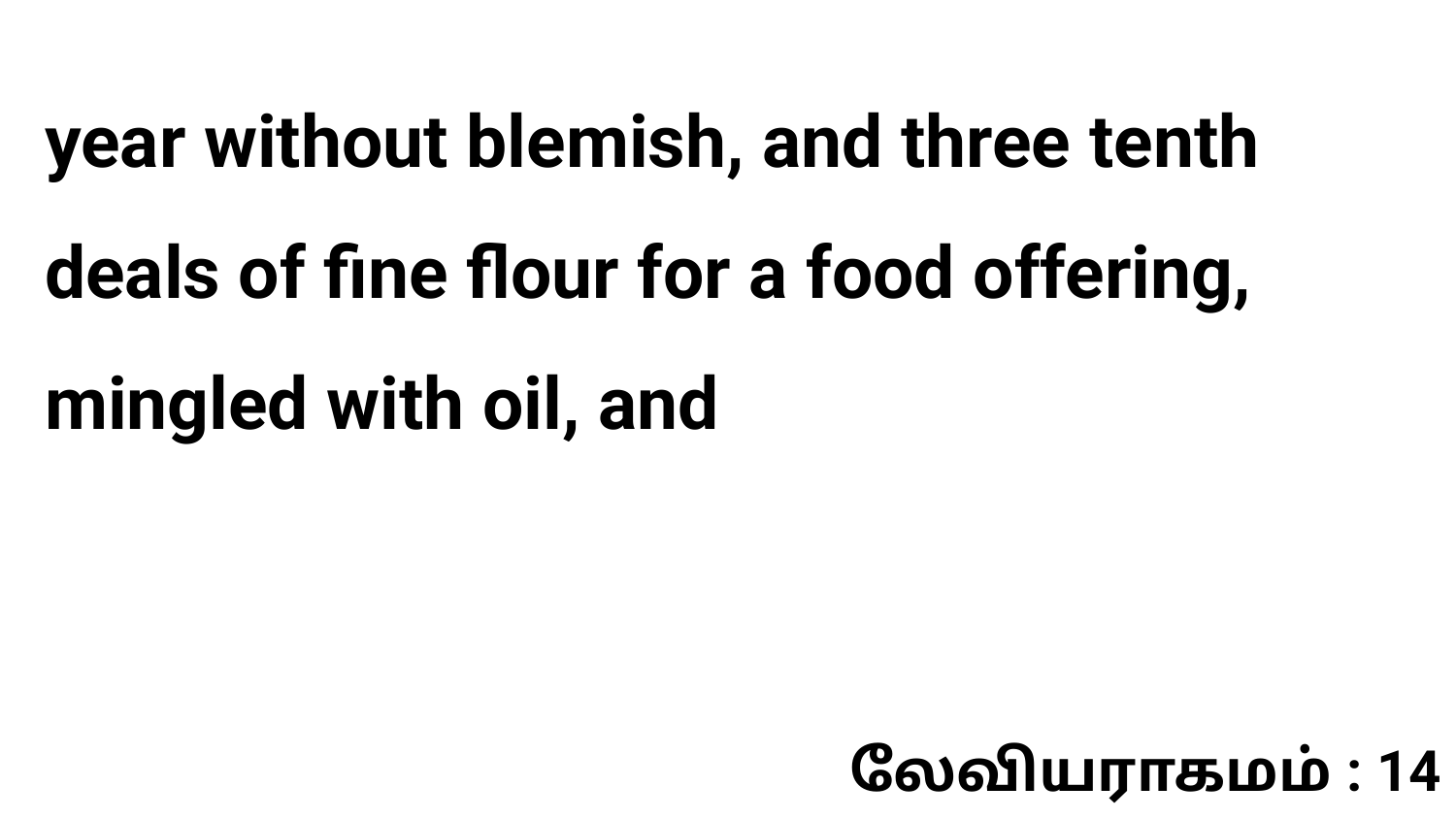

year without blemish, and three tenth deals of fine flour for a food offering, mingled with oil, and
லேவியராகமம் : 14